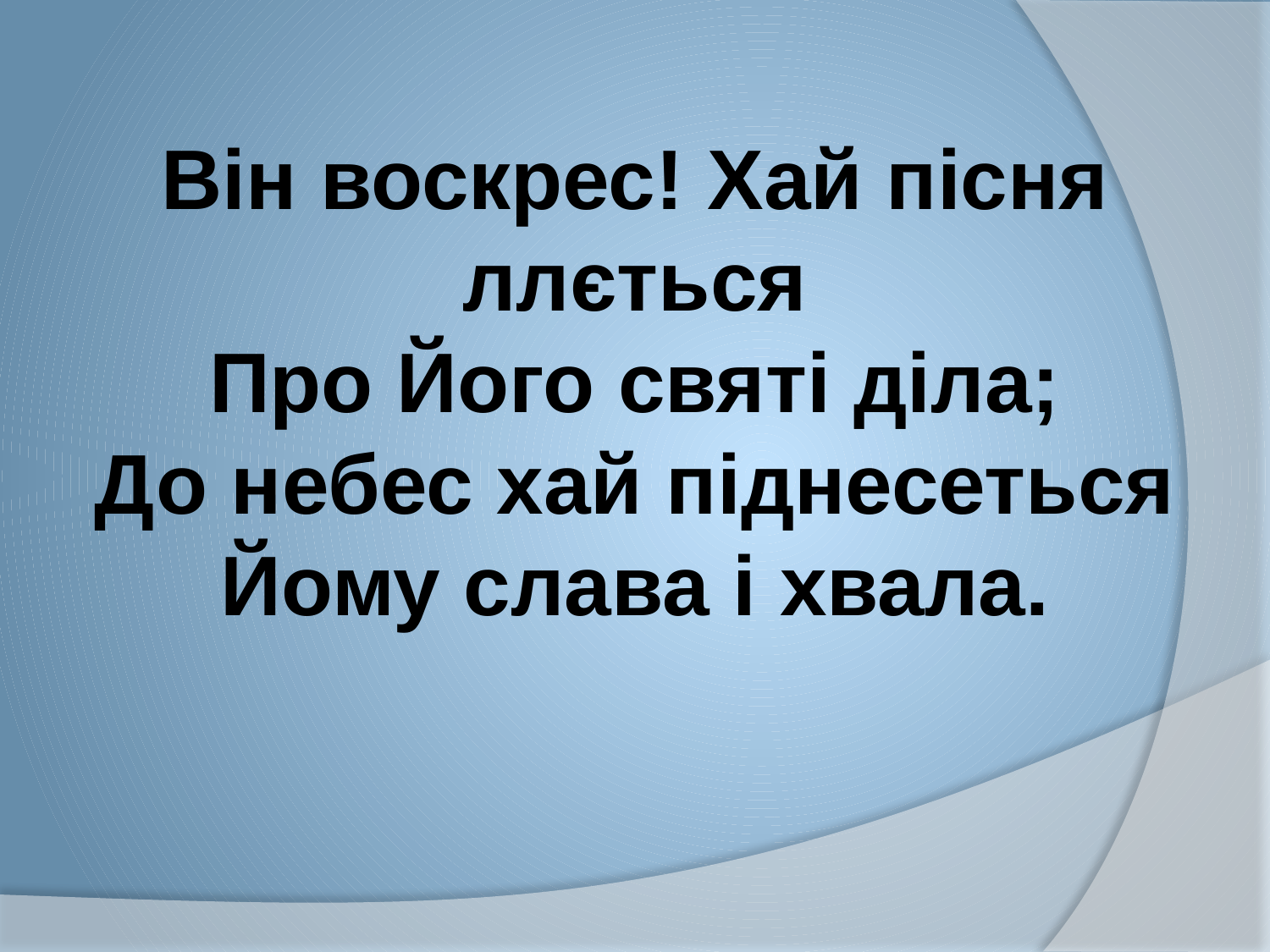

Він воскрес! Хай пісня ллється
Про Його святі діла;
До небес хай піднесеться
Йому слава і хвала.